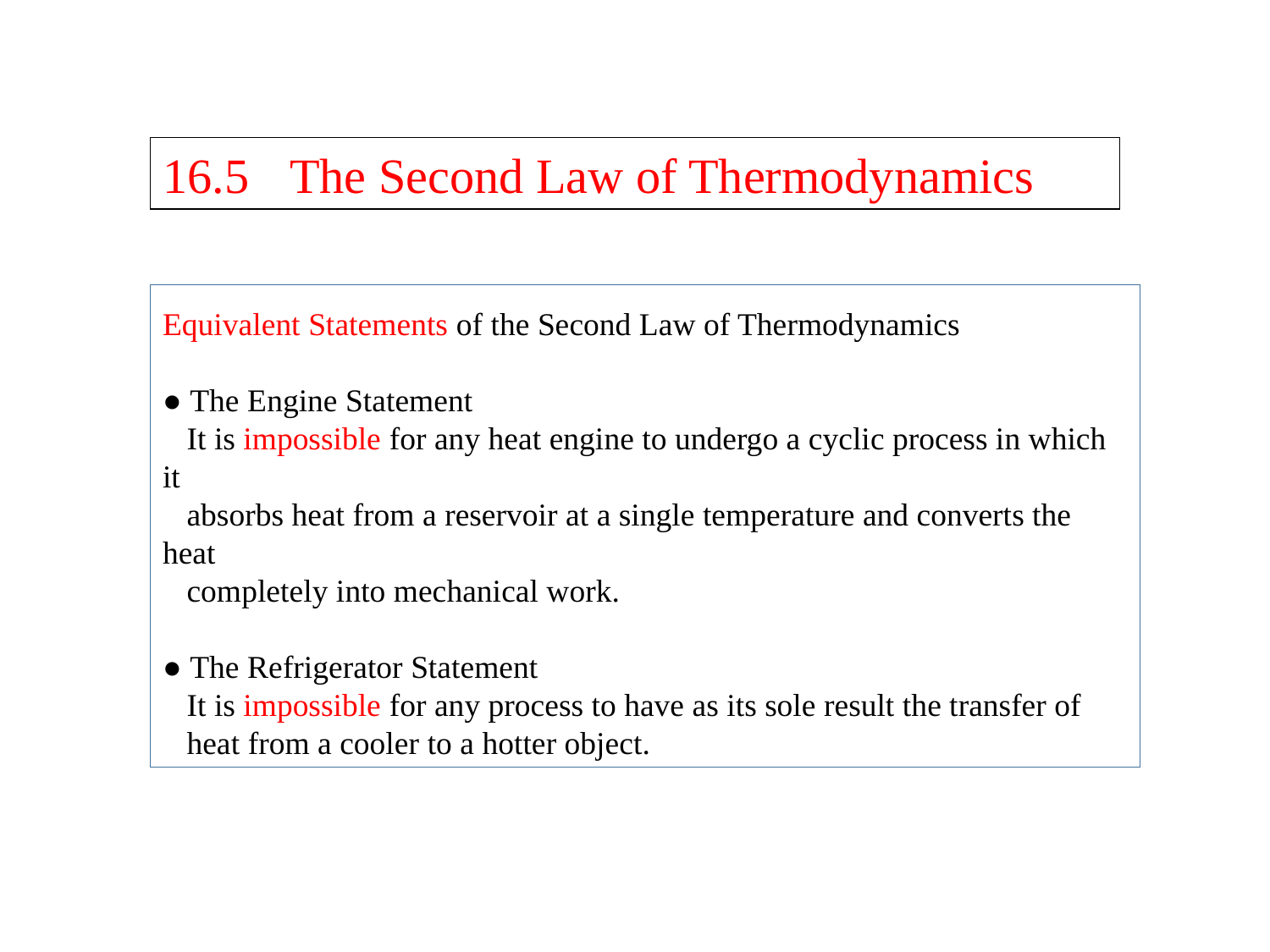

16.5	The Second Law of Thermodynamics

Equivalent Statements of the Second Law of Thermodynamics

● The Engine Statement
   It is impossible for any heat engine to undergo a cyclic process in which it
   absorbs heat from a reservoir at a single temperature and converts the heat
   completely into mechanical work.

● The Refrigerator Statement
   It is impossible for any process to have as its sole result the transfer of
   heat from a cooler to a hotter object.